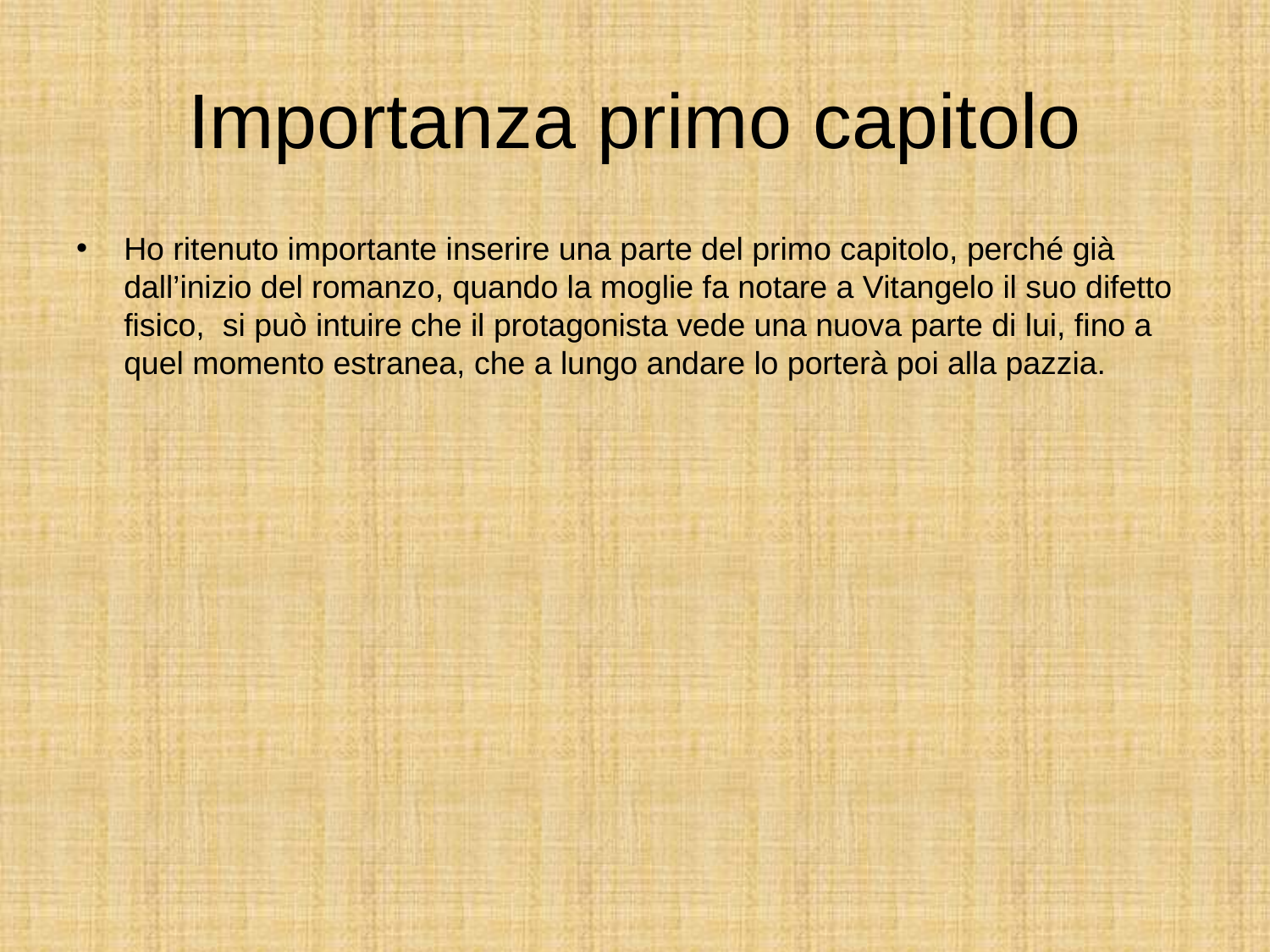

# Importanza primo capitolo
Ho ritenuto importante inserire una parte del primo capitolo, perché già dall’inizio del romanzo, quando la moglie fa notare a Vitangelo il suo difetto fisico,  si può intuire che il protagonista vede una nuova parte di lui, fino a quel momento estranea, che a lungo andare lo porterà poi alla pazzia.